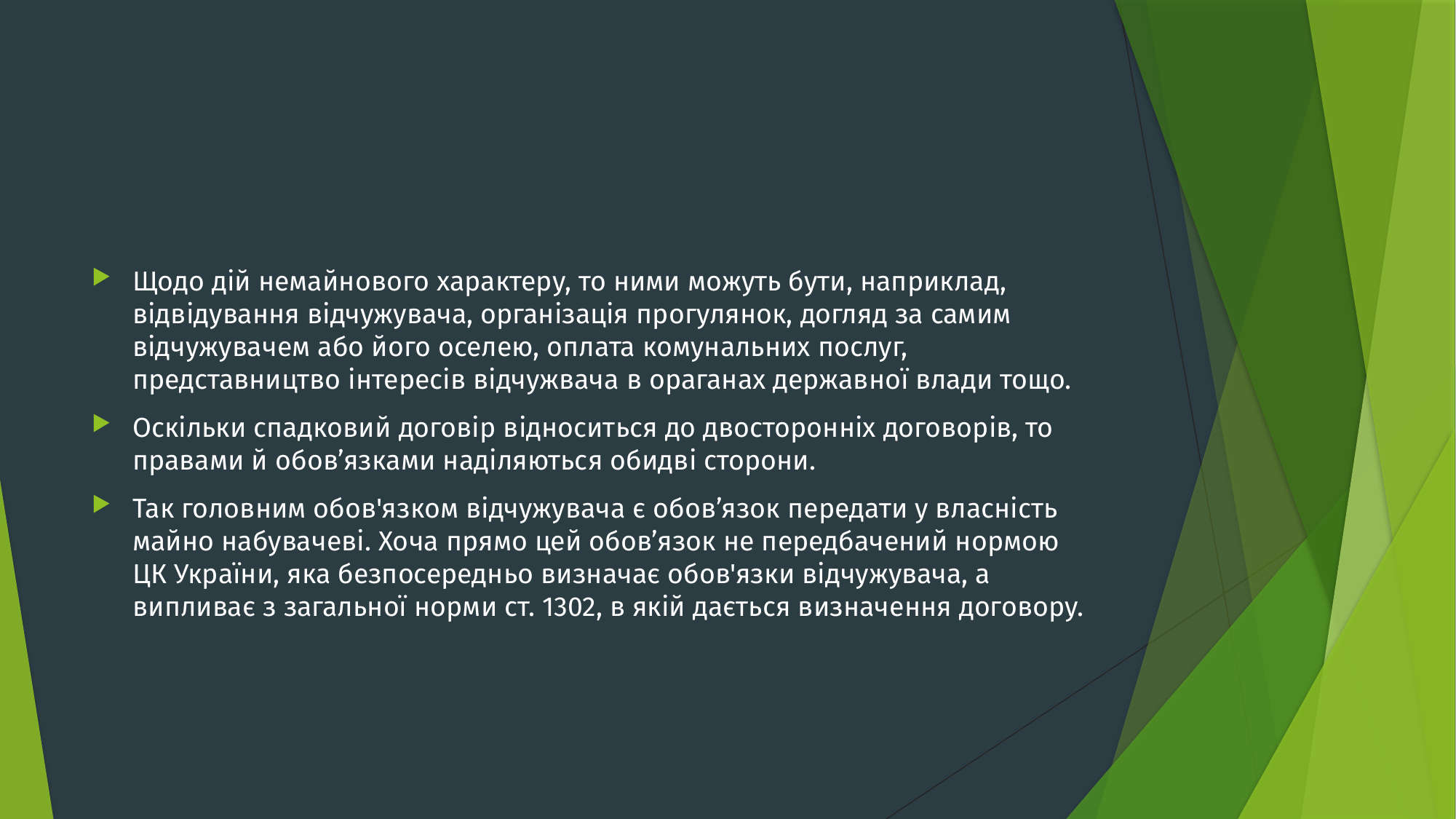

#
Щодо дій немайнового характеру, то ними можуть бути, наприклад, відвідування відчужувача, організація прогулянок, догляд за самим відчужувачем або його оселею, оплата комунальних послуг, представництво інтересів відчужвача в ораганах державної влади тощо.
Оскільки спадковий договір відноситься до двосторонніх договорів, то правами й обов’язками наділяються обидві сторони.
Так головним обов'язком відчужувача є обов’язок передати у власність майно набувачеві. Хоча прямо цей обов’язок не передбачений нормою ЦК України, яка безпосередньо визначає обов'язки відчужувача, а випливає з загальної норми ст. 1302, в якій дається визначення договору.